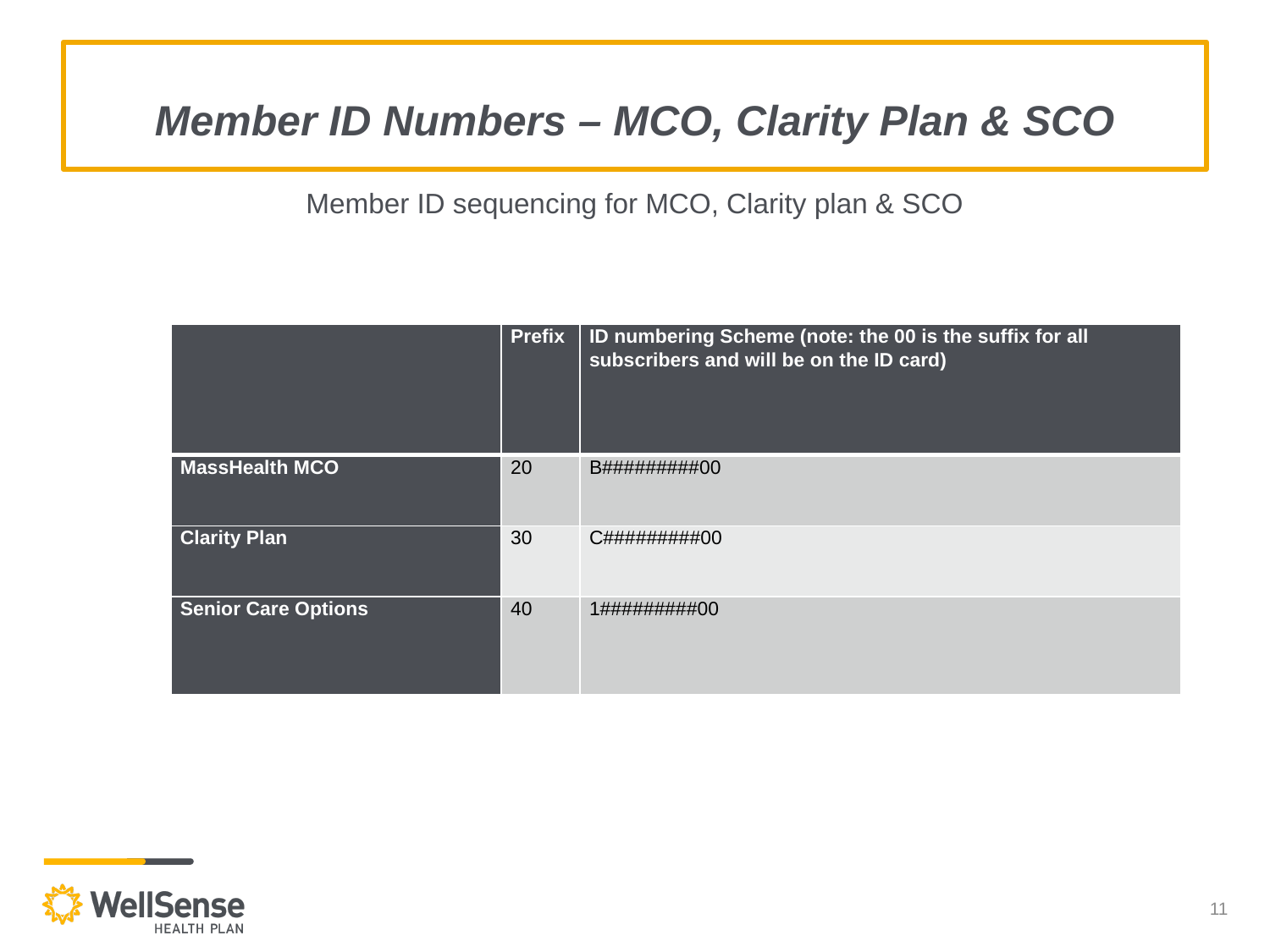

# Member ID Numbers – MCO, Clarity Plan & SCO
Member ID sequencing for MCO, Clarity plan & SCO

|  | Prefix | ID numbering Scheme (note: the 00 is the suffix for all subscribers and will be on the ID card) |
| --- | --- | --- |
| MassHealth MCO | 20 | B#########00 |
| Clarity Plan | 30 | C#########00 |
| Senior Care Options | 40 | 1#########00 |
11